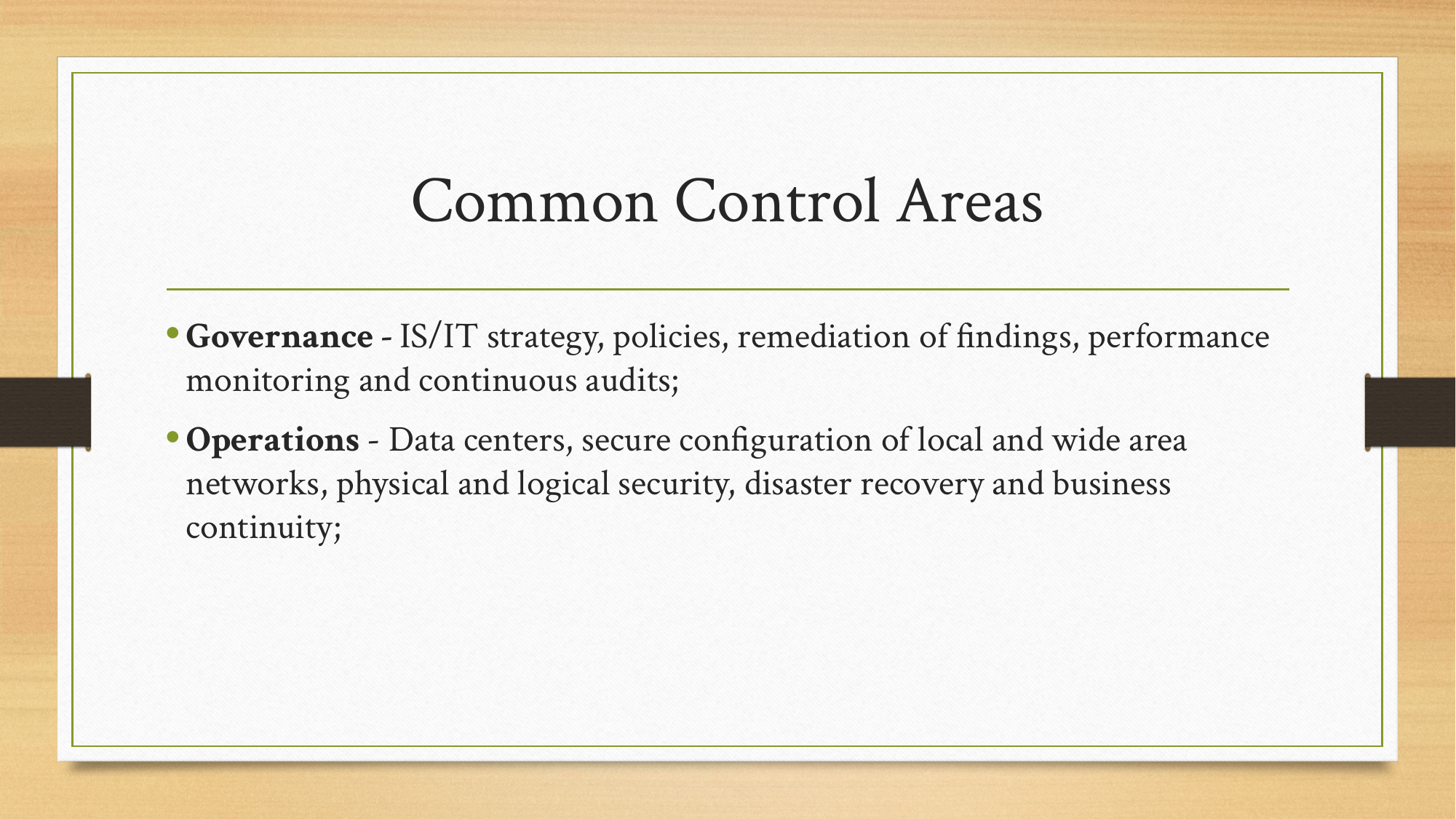

# Common Control Areas
Governance - IS/IT strategy, policies, remediation of findings, performance monitoring and continuous audits;
Operations - Data centers, secure configuration of local and wide area networks, physical and logical security, disaster recovery and business continuity;